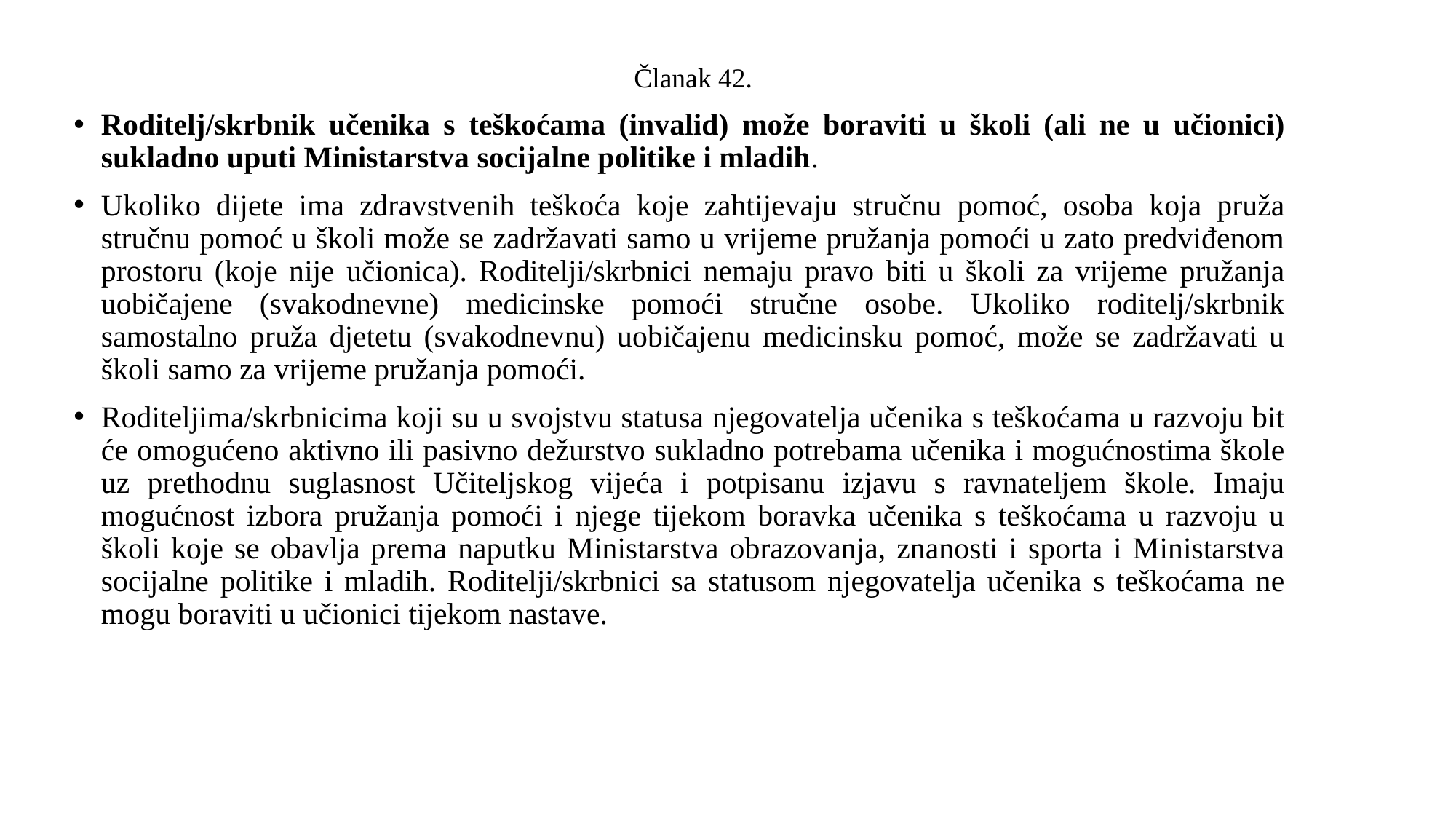

Članak 42.
Roditelj/skrbnik učenika s teškoćama (invalid) može boraviti u školi (ali ne u učionici) sukladno uputi Ministarstva socijalne politike i mladih.
Ukoliko dijete ima zdravstvenih teškoća koje zahtijevaju stručnu pomoć, osoba koja pruža stručnu pomoć u školi može se zadržavati samo u vrijeme pružanja pomoći u zato predviđenom prostoru (koje nije učionica). Roditelji/skrbnici nemaju pravo biti u školi za vrijeme pružanja uobičajene (svakodnevne) medicinske pomoći stručne osobe. Ukoliko roditelj/skrbnik samostalno pruža djetetu (svakodnevnu) uobičajenu medicinsku pomoć, može se zadržavati u školi samo za vrijeme pružanja pomoći.
Roditeljima/skrbnicima koji su u svojstvu statusa njegovatelja učenika s teškoćama u razvoju bit će omogućeno aktivno ili pasivno dežurstvo sukladno potrebama učenika i mogućnostima škole uz prethodnu suglasnost Učiteljskog vijeća i potpisanu izjavu s ravnateljem škole. Imaju mogućnost izbora pružanja pomoći i njege tijekom boravka učenika s teškoćama u razvoju u školi koje se obavlja prema naputku Ministarstva obrazovanja, znanosti i sporta i Ministarstva socijalne politike i mladih. Roditelji/skrbnici sa statusom njegovatelja učenika s teškoćama ne mogu boraviti u učionici tijekom nastave.